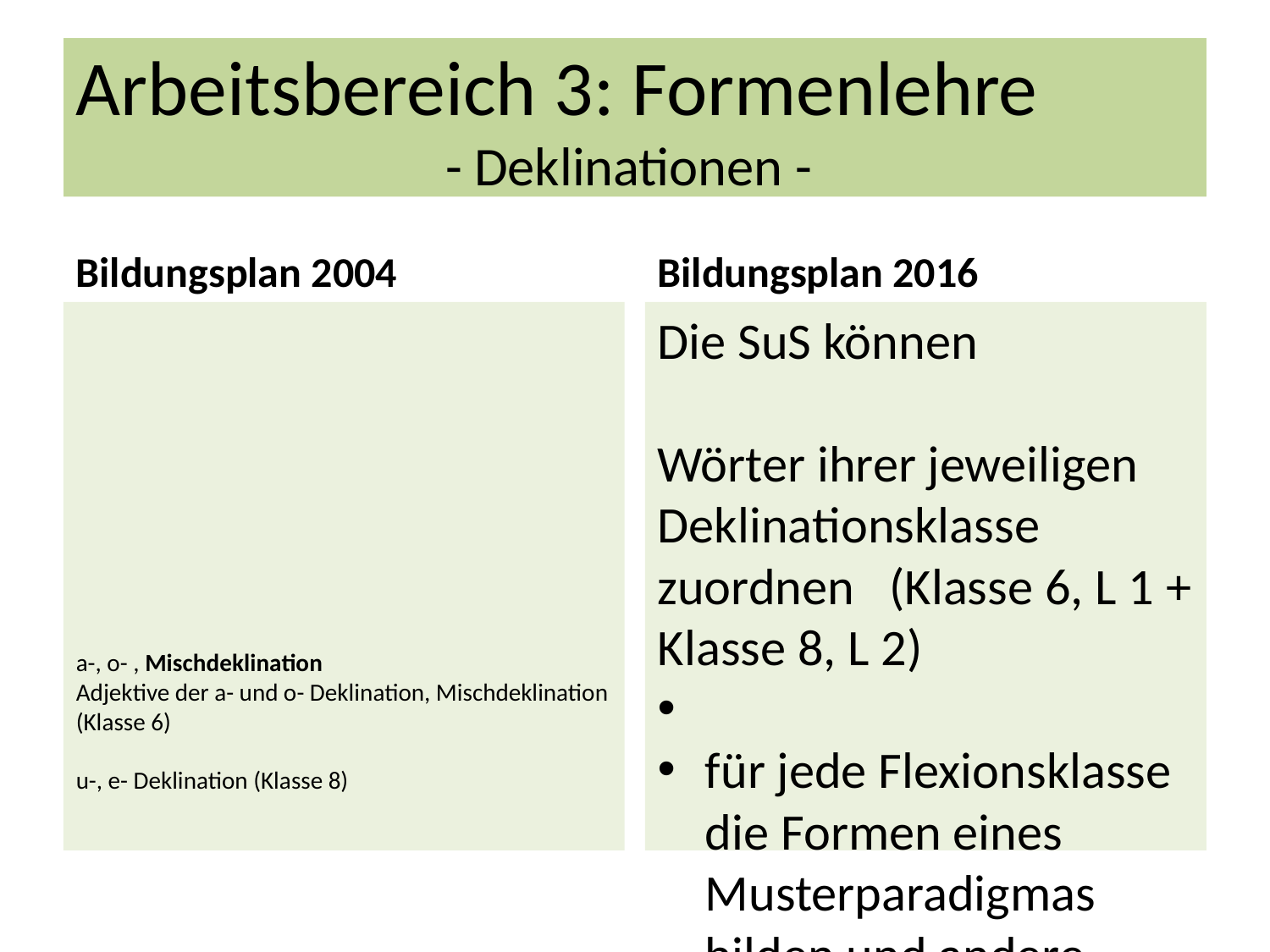

Arbeitsbereich 3: Formenlehre
- Deklinationen -
Bildungsplan 2004
Bildungsplan 2016

a-, o- , Mischdeklination
Adjektive der a- und o- Deklination, Mischdeklination (Klasse 6)

u-, e- Deklination (Klasse 8)
Die SuS können

Wörter ihrer jeweiligen Deklinationsklasse zuordnen   (Klasse 6, L 1 + Klasse 8, L 2)

für jede Flexionsklasse die Formen eines Musterparadigmas bilden und andere Formen diesen zuordnen  (Klasse 6, L 1 + Klasse 8, L 2)

flektierte Formen auf ihre Grundform zurückführen  (Klasse 6, L 1 + Klasse 8, L 2)

a- , o- , 3. Deklination
Adjektive der a- und o- Deklination (Klasse 6, L 1)

u-, e- Deklination
Adjektive der 3. Deklination (Klasse 8, L 1 + L 2)